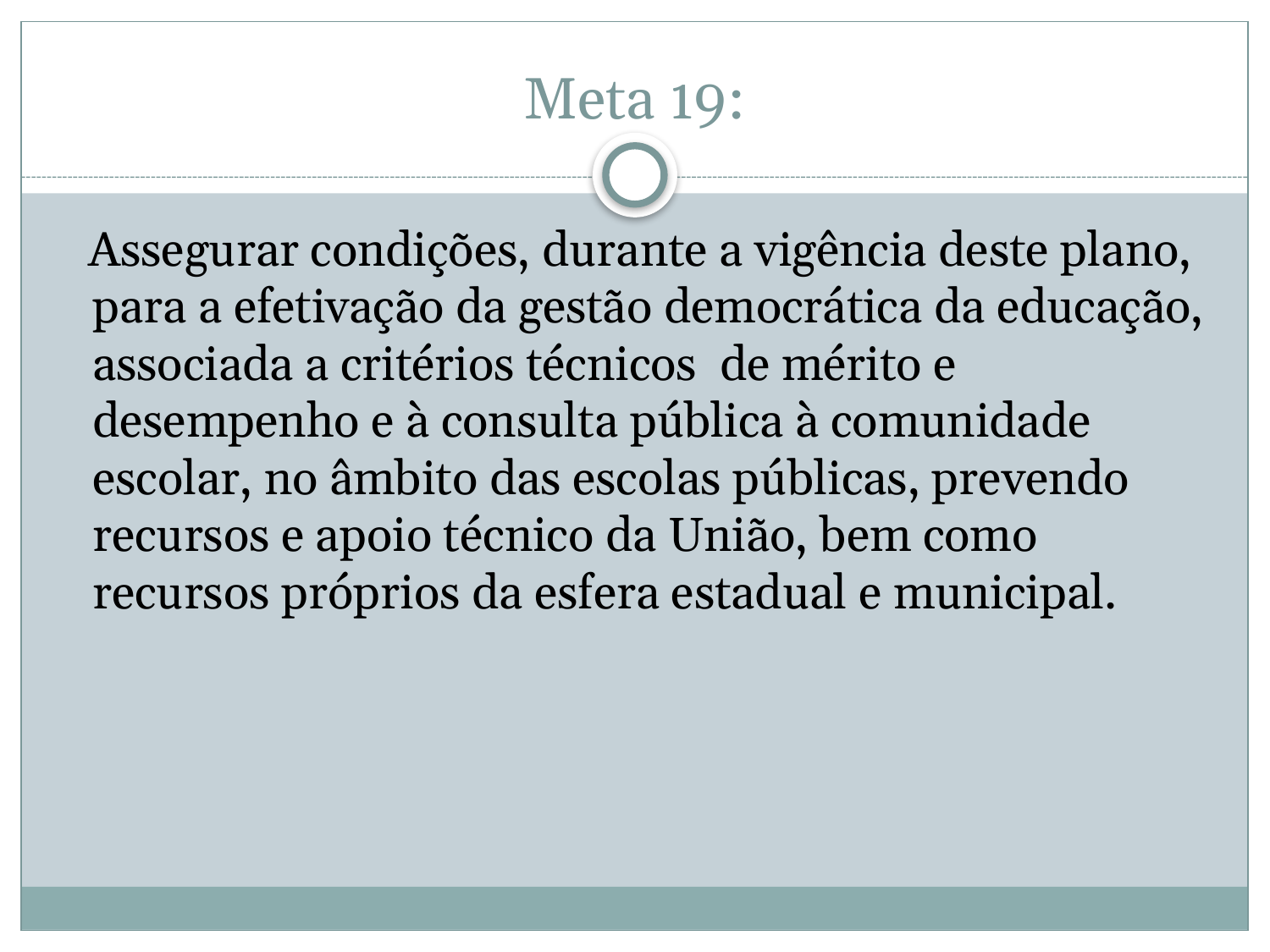

# Meta 19:
   Assegurar condições, durante a vigência deste plano,  para a efetivação da gestão democrática da educação, associada a critérios técnicos  de mérito e desempenho e à consulta pública à comunidade escolar, no âmbito das escolas públicas, prevendo recursos e apoio técnico da União, bem como recursos próprios da esfera estadual e municipal.